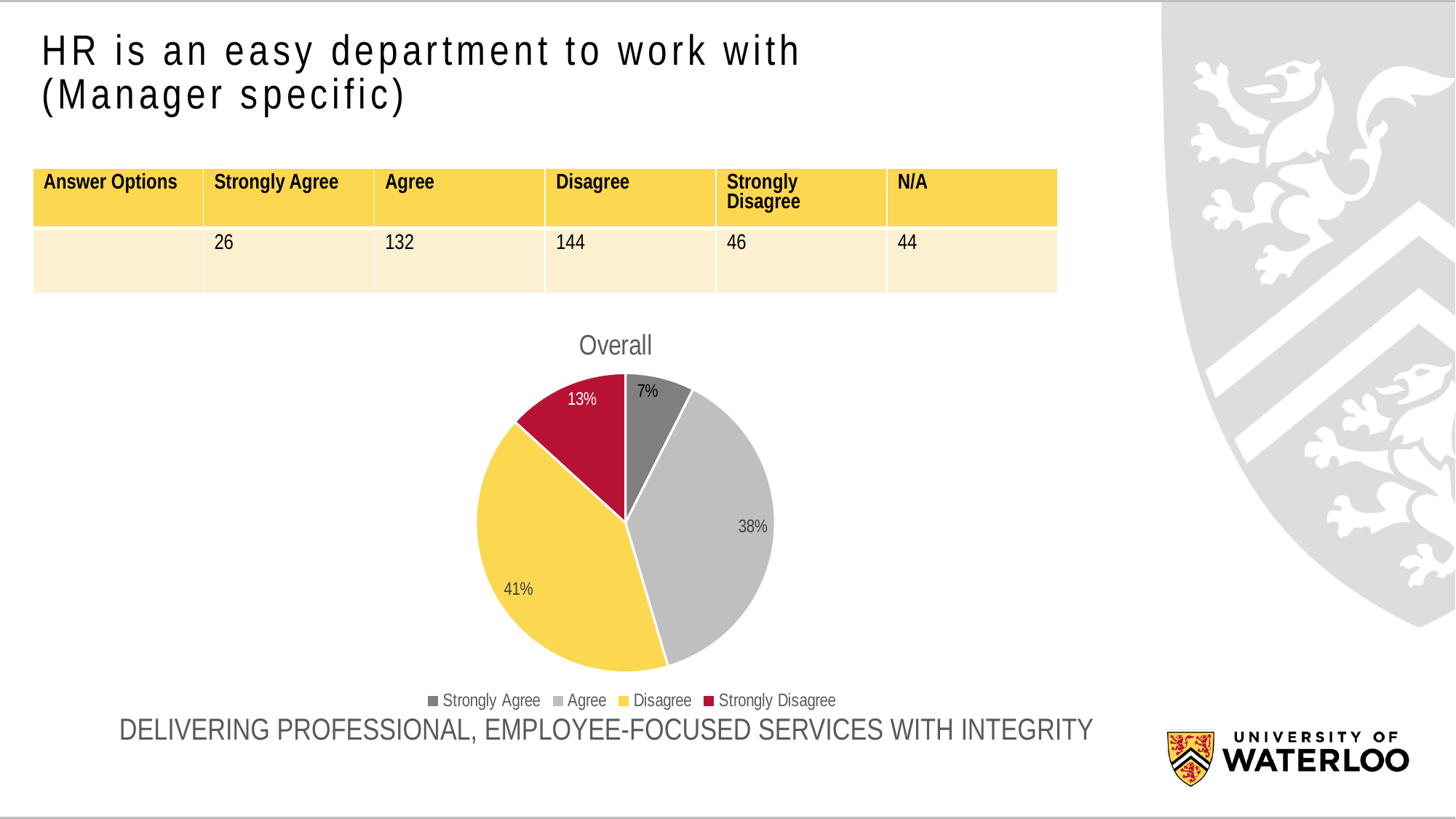

# HR is an easy department to work with (Manager specific)
| Answer Options | Strongly Agree | Agree | Disagree | Strongly Disagree | N/A |
| --- | --- | --- | --- | --- | --- |
|  | 26 | 132 | 144 | 46 | 44 |

### Chart: Overall

| Category | Employment Type |
|---|---|
| Strongly Agree | 26.0 |
| Agree | 132.0 |
| Disagree | 144.0 |
| Strongly Disagree | 46.0 |
DELIVERING PROFESSIONAL, EMPLOYEE-FOCUSED SERVICES WITH INTEGRITY